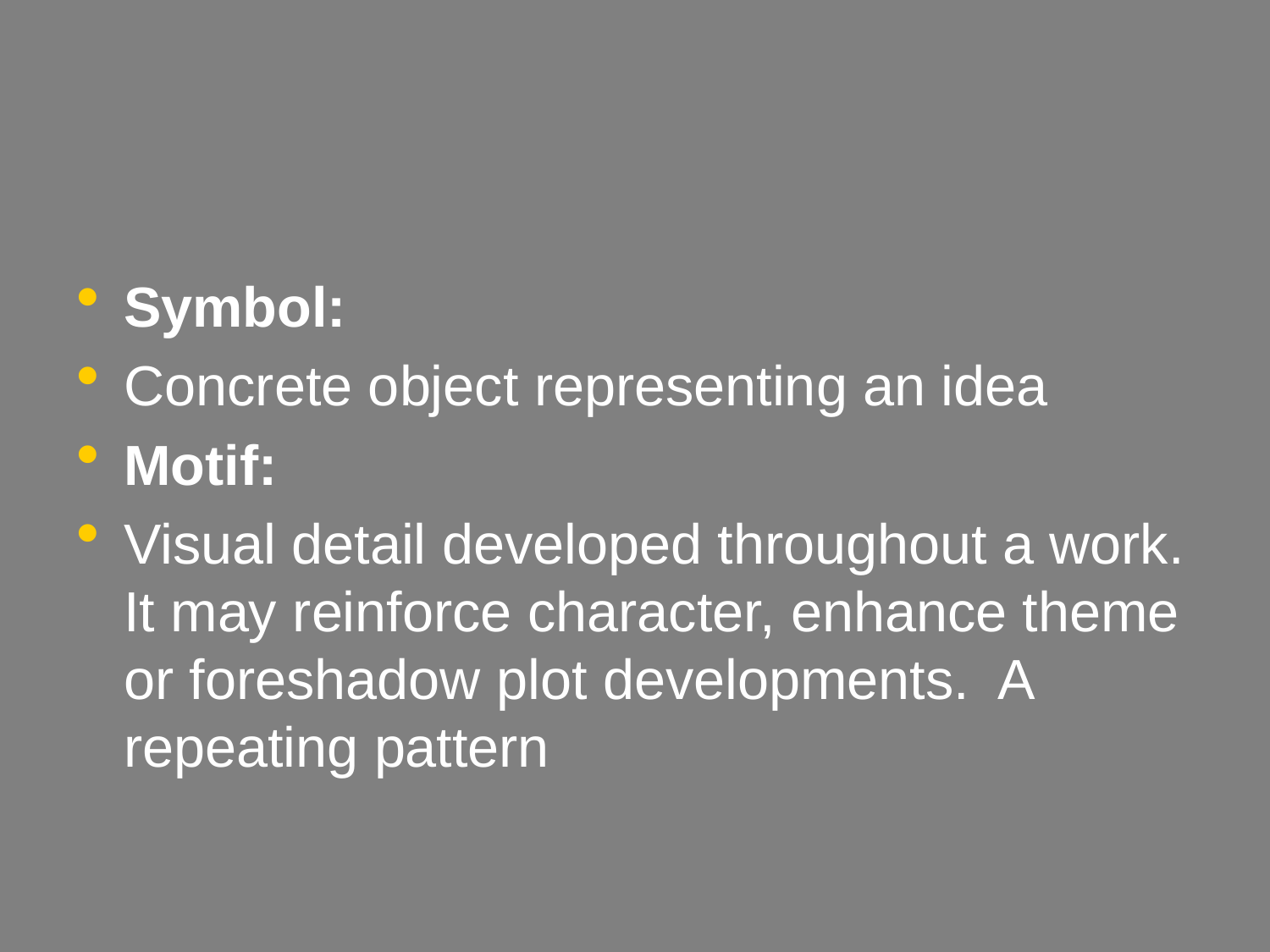

#
Symbol:
Concrete object representing an idea
Motif:
Visual detail developed throughout a work. It may reinforce character, enhance theme or foreshadow plot developments.  A repeating pattern